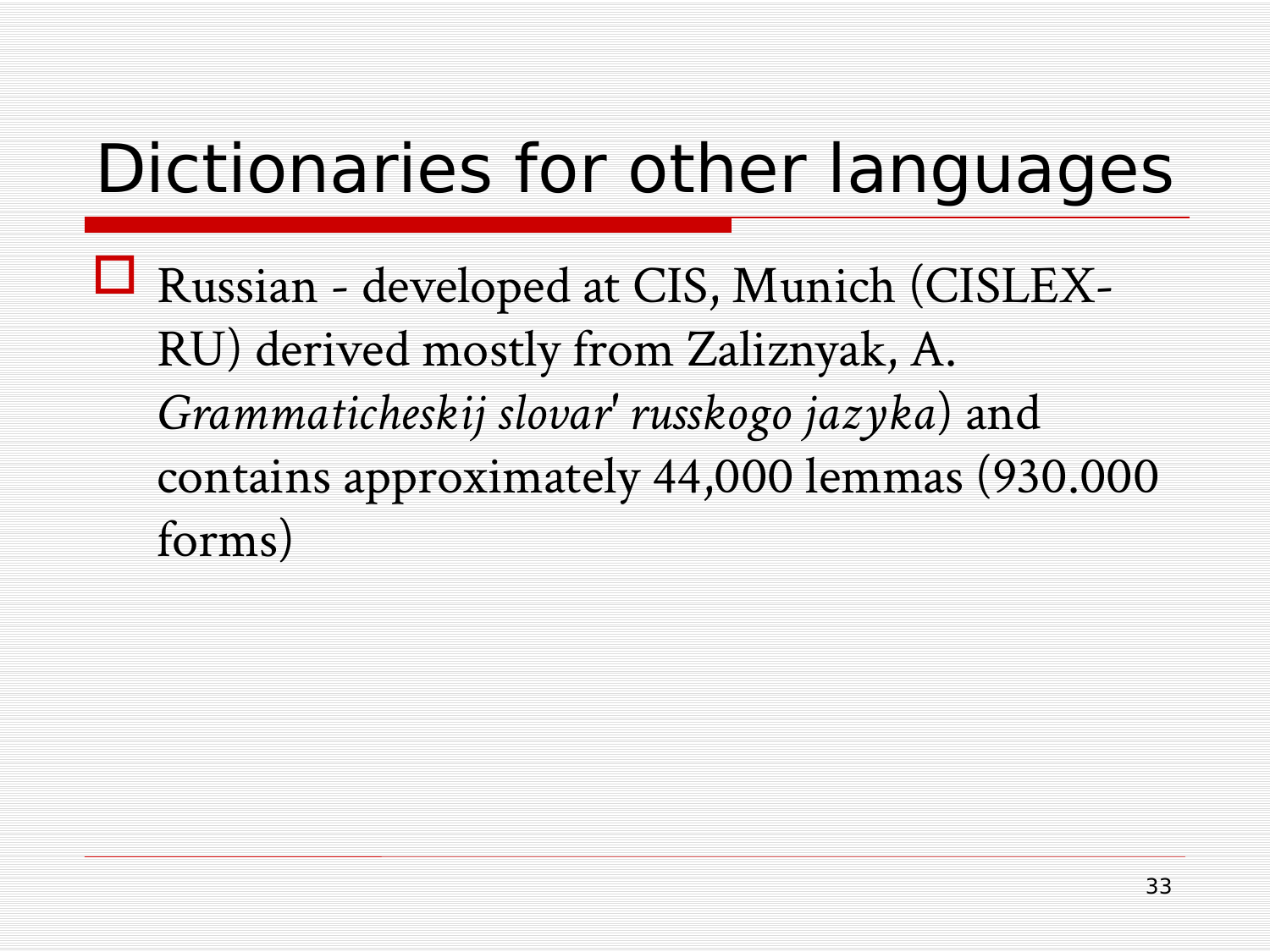

# Dictionaries for other languages
Russian - developed at CIS, Munich (CISLEX-RU) derived mostly from Zaliznyak, A. Grammaticheskij slovar' russkogo jazyka) and contains approximately 44,000 lemmas (930.000 forms)

33